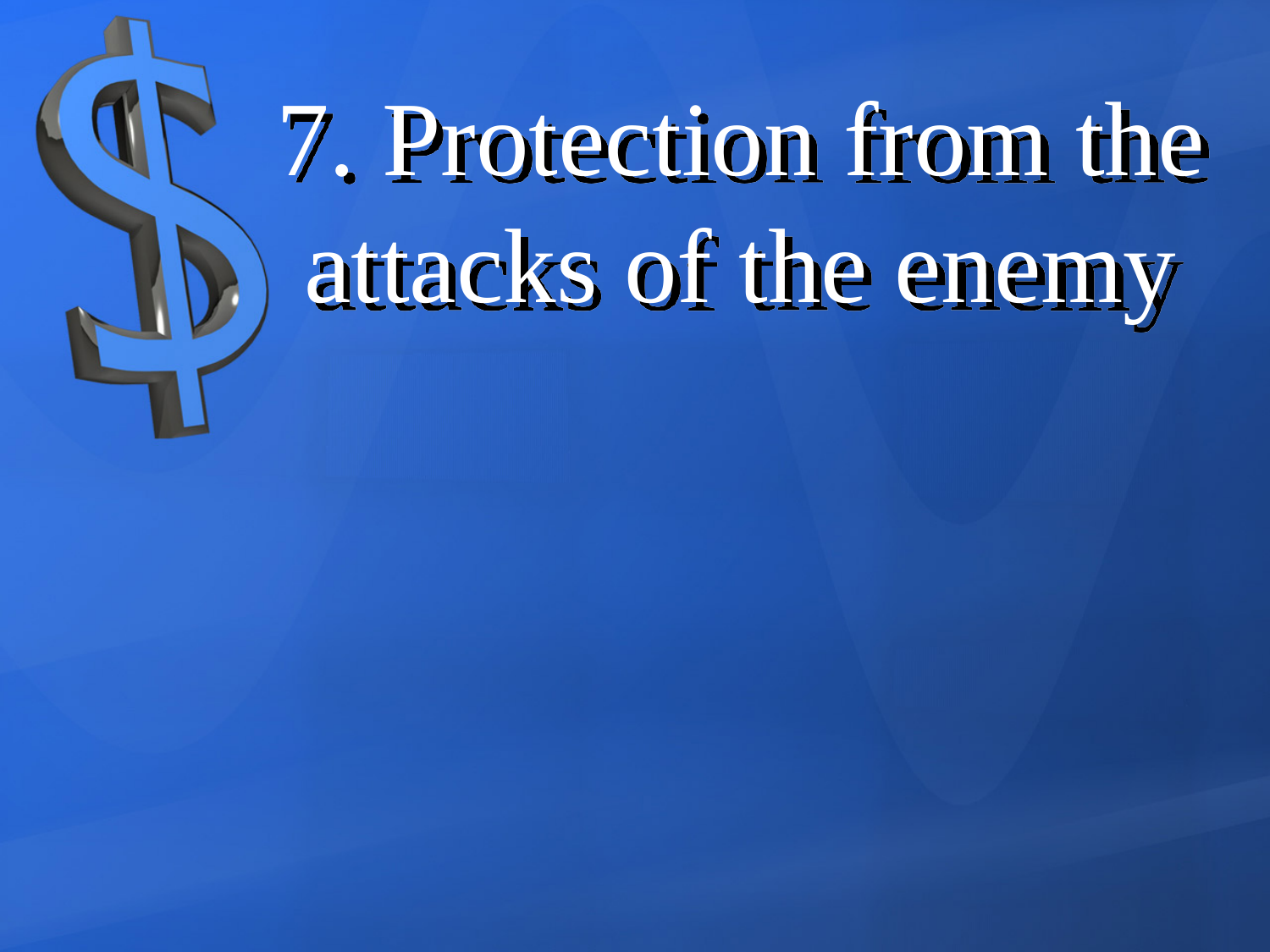

7. Protection from the attacks of the enemy